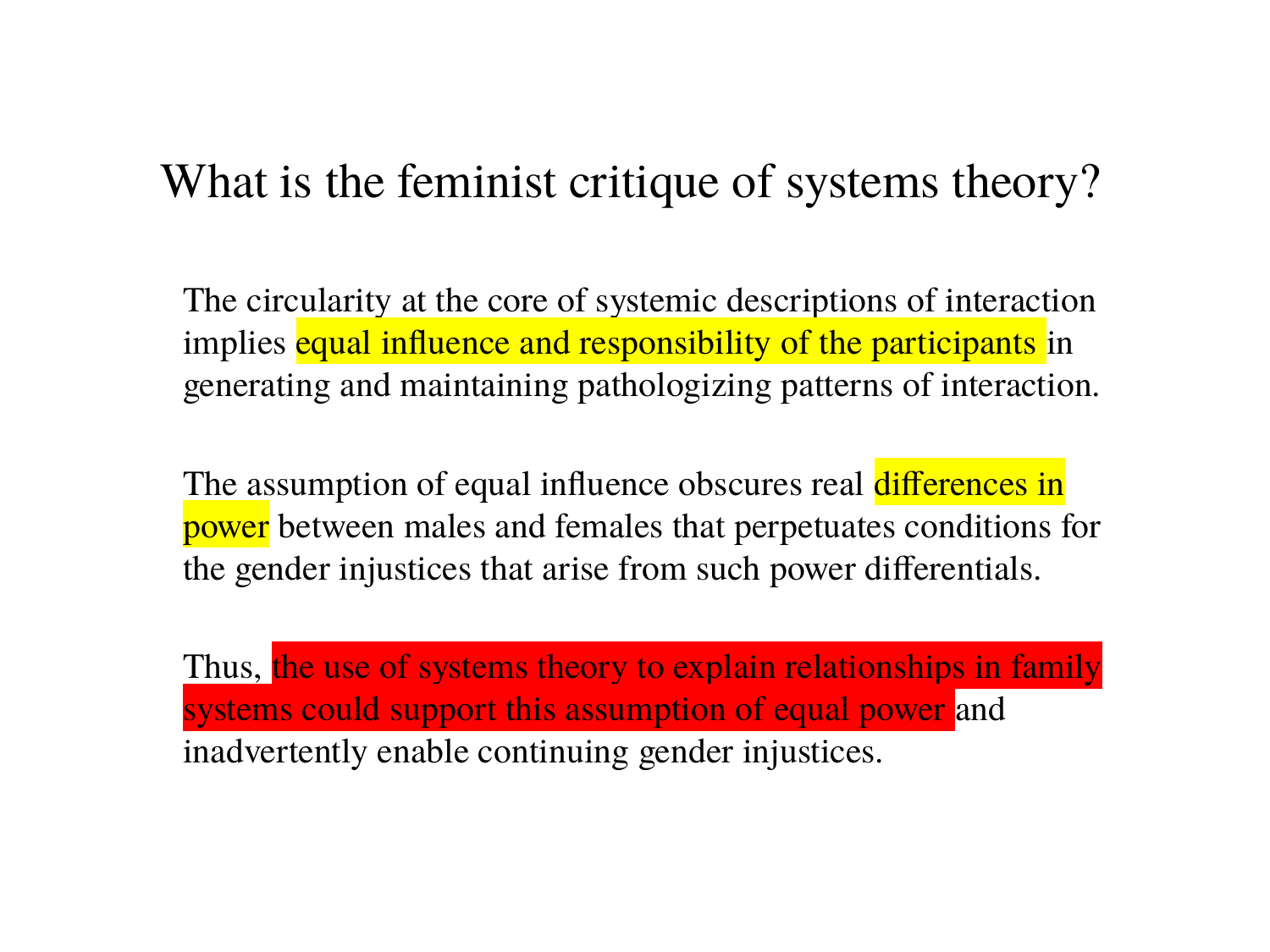

# What is the feminist critique of systems theory?
	The circularity at the core of systemic descriptions of interaction implies equal influence and responsibility of the participants in generating and maintaining pathologizing patterns of interaction.

	The assumption of equal influence obscures real differences in power between males and females that perpetuates conditions for the gender injustices that arise from such power differentials.

	Thus, the use of systems theory to explain relationships in family systems could support this assumption of equal power and inadvertently enable continuing gender injustices.